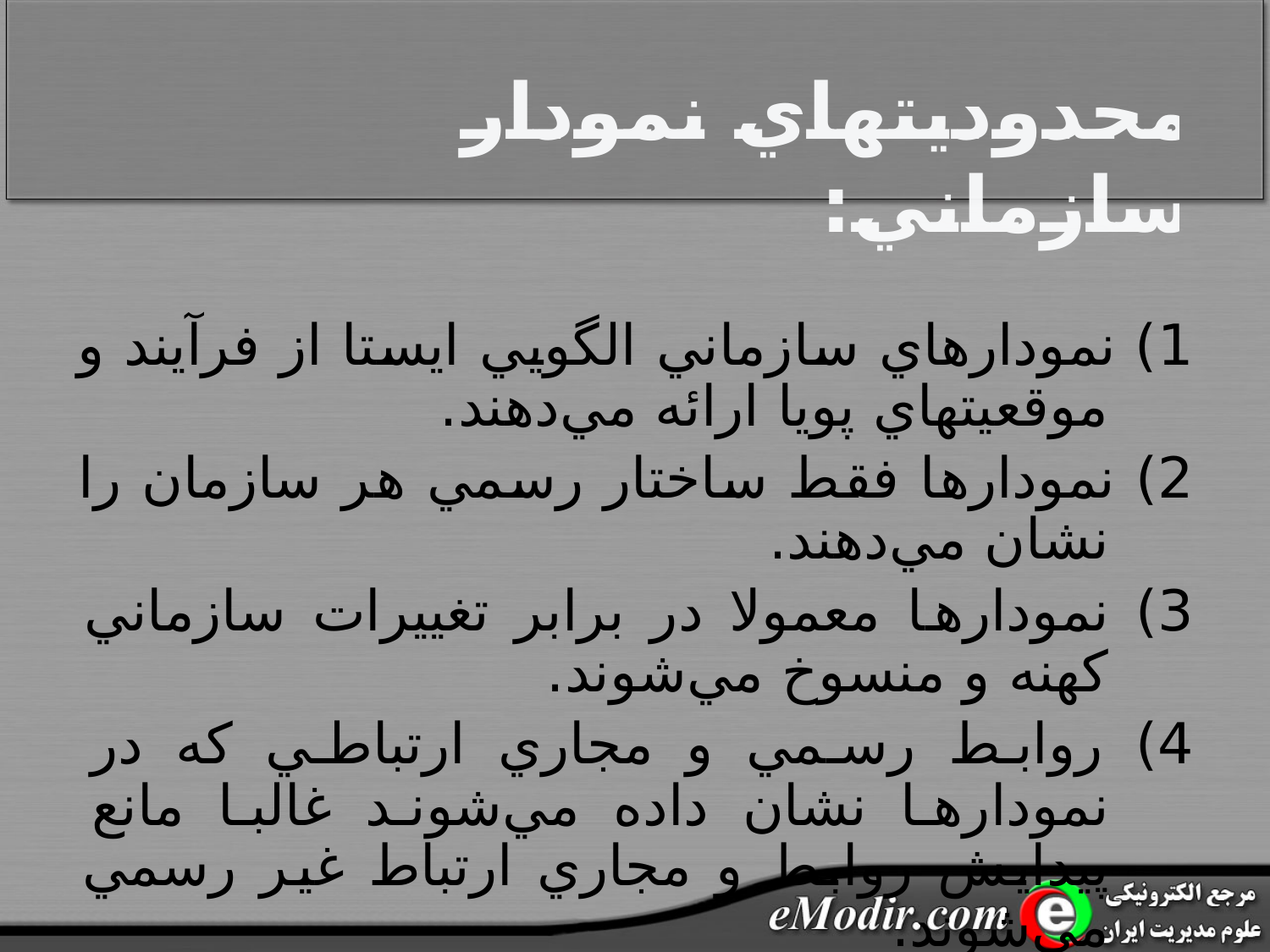

# محدوديتهاي نمودار سازماني:
1) نمودارهاي سازماني الگويي ايستا از فرآيند و موقعيتهاي پويا ارائه مي‌دهند.
2) نمودارها فقط ساختار رسمي هر سازمان را نشان مي‌دهند.
3) نمودارها معمولا در برابر تغييرات سازماني کهنه و منسوخ مي‌شوند.
4) روابط رسمي و مجاري ارتباطي که در نمودارها نشان داده مي‌شوند غالبا مانع پيدايش روابط و مجاري ارتباط غير رسمي مي‌شوند.